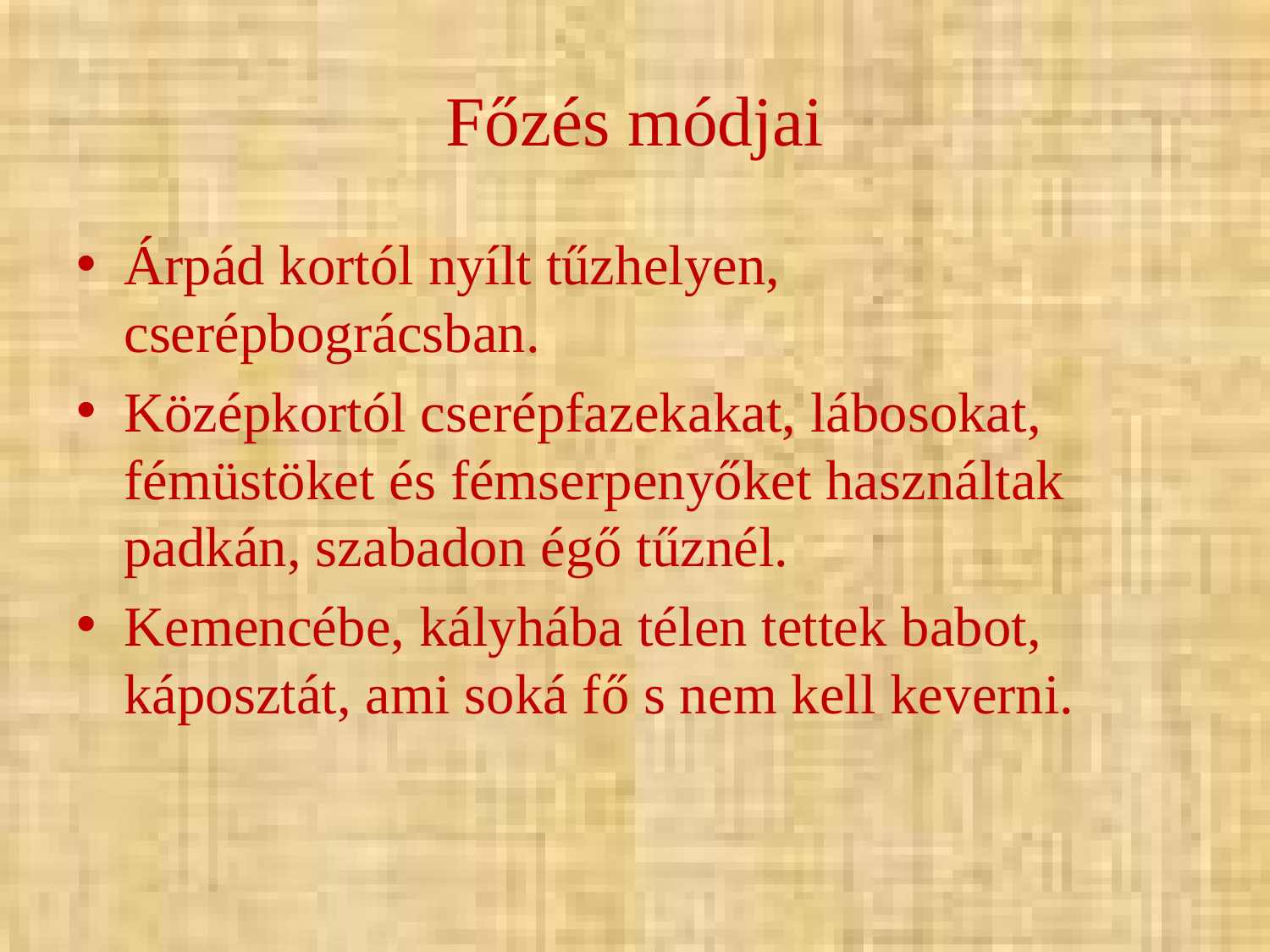

# Főzés módjai
Árpád kortól nyílt tűzhelyen, cserépbográcsban.
Középkortól cserépfazekakat, lábosokat, fémüstöket és fémserpenyőket használtak padkán, szabadon égő tűznél.
Kemencébe, kályhába télen tettek babot, káposztát, ami soká fő s nem kell keverni.